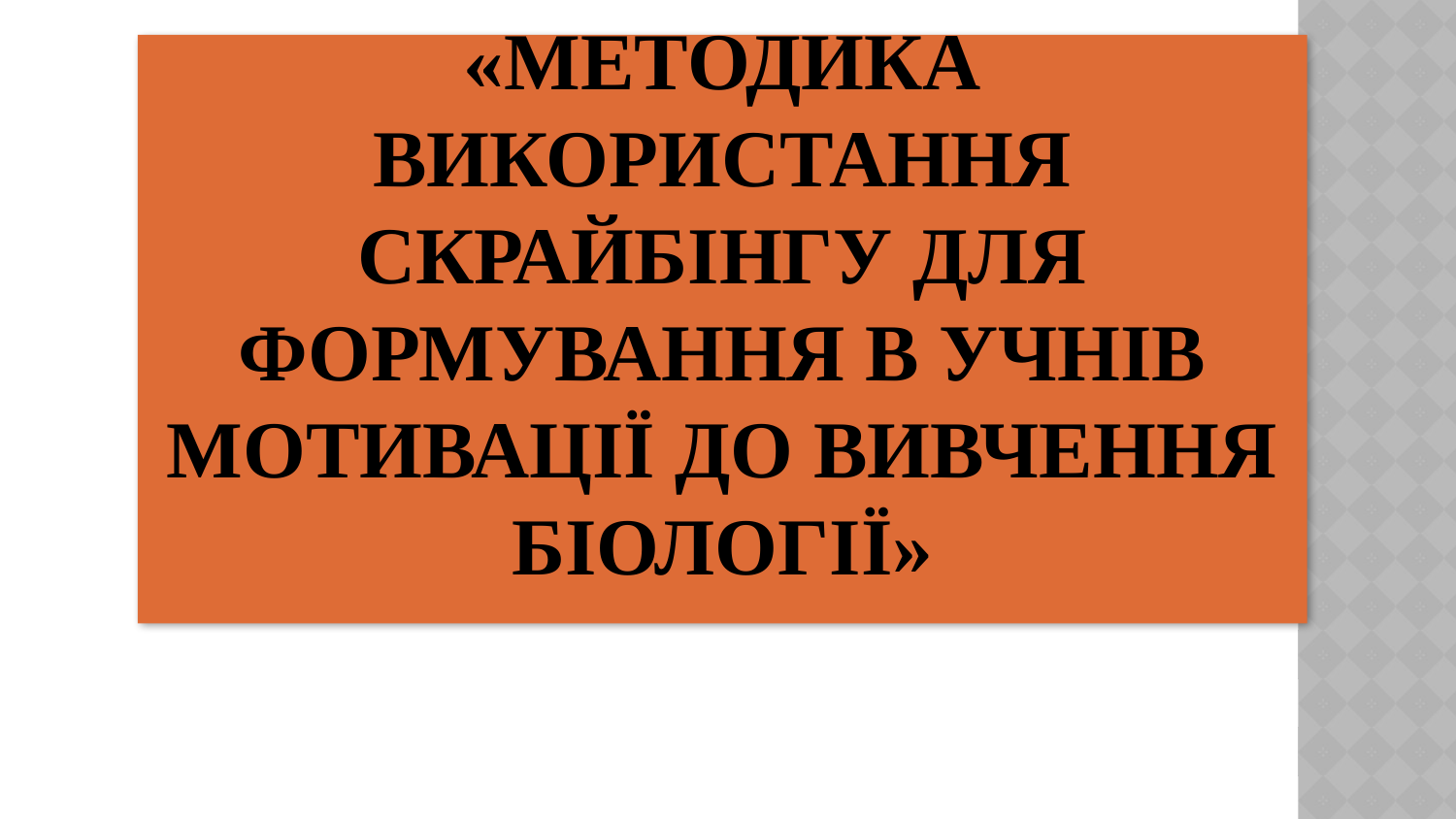

# «Методика використання скрайбінгу для формування в учнів мотивації до вивчення біології»